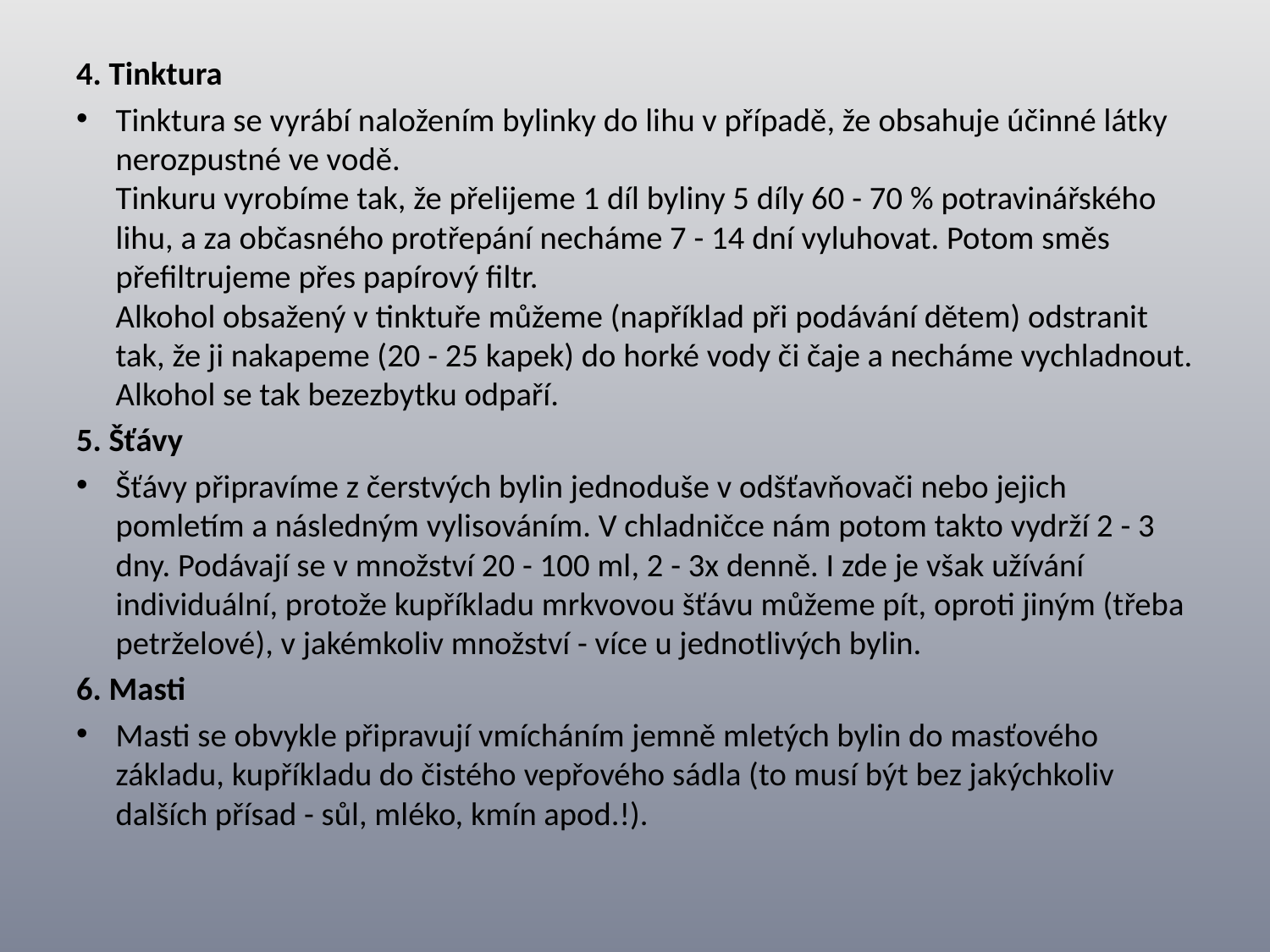

4. Tinktura
Tinktura se vyrábí naložením bylinky do lihu v případě, že obsahuje účinné látky nerozpustné ve vodě.
Tinkuru vyrobíme tak, že přelijeme 1 díl byliny 5 díly 60 - 70 % potravinářského lihu, a za občasného protřepání necháme 7 - 14 dní vyluhovat. Potom směs přefiltrujeme přes papírový filtr.
Alkohol obsažený v tinktuře můžeme (například při podávání dětem) odstranit tak, že ji nakapeme (20 - 25 kapek) do horké vody či čaje a necháme vychladnout. Alkohol se tak bezezbytku odpaří.
5. Šťávy
Šťávy připravíme z čerstvých bylin jednoduše v odšťavňovači nebo jejich pomletím a následným vylisováním. V chladničce nám potom takto vydrží 2 - 3 dny. Podávají se v množství 20 - 100 ml, 2 - 3x denně. I zde je však užívání individuální, protože kupříkladu mrkvovou šťávu můžeme pít, oproti jiným (třeba petrželové), v jakémkoliv množství - více u jednotlivých bylin.
6. Masti
Masti se obvykle připravují vmícháním jemně mletých bylin do masťového základu, kupříkladu do čistého vepřového sádla (to musí být bez jakýchkoliv dalších přísad - sůl, mléko, kmín apod.!).